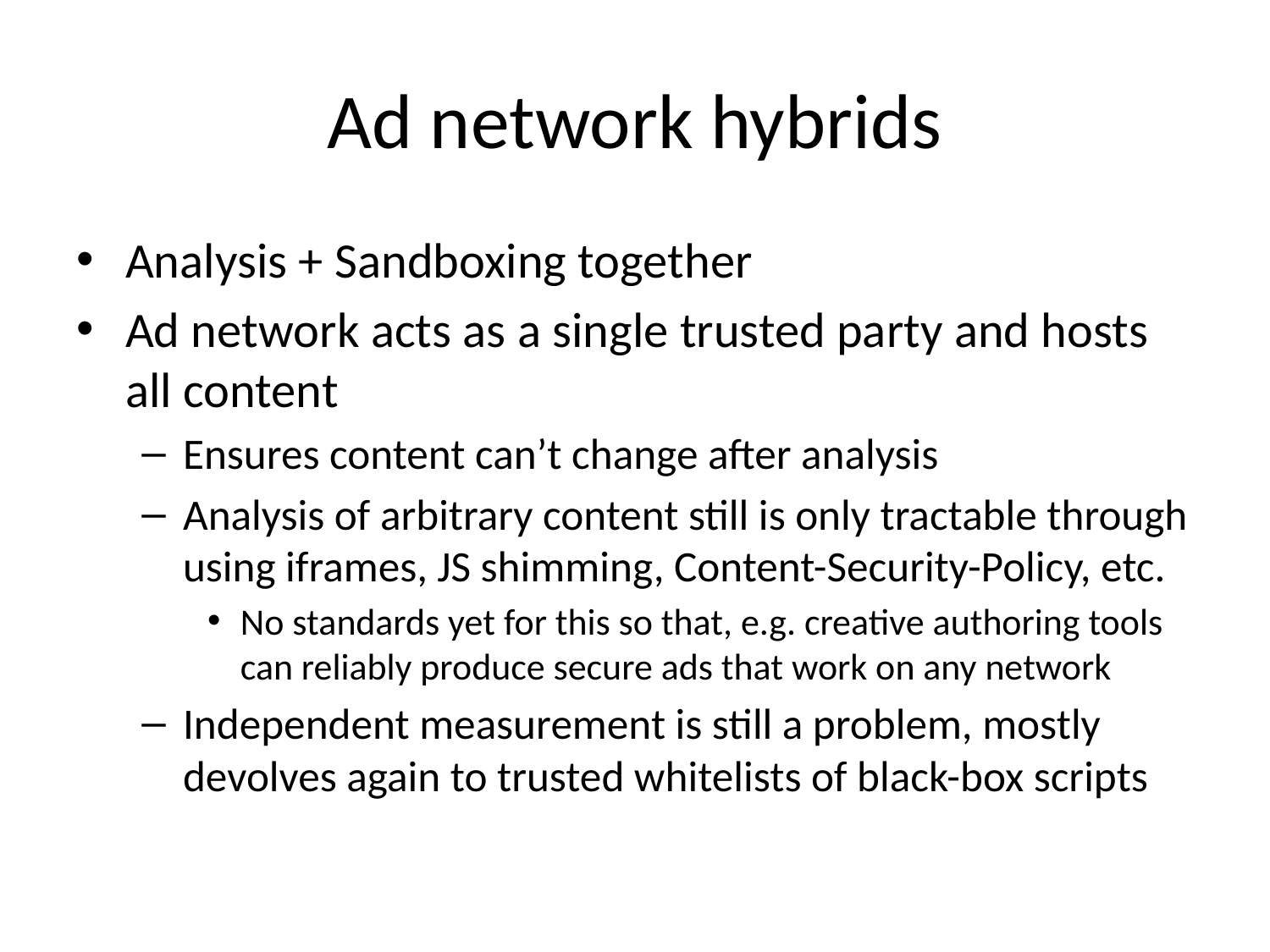

# Ad network hybrids
Analysis + Sandboxing together
Ad network acts as a single trusted party and hosts all content
Ensures content can’t change after analysis
Analysis of arbitrary content still is only tractable through using iframes, JS shimming, Content-Security-Policy, etc.
No standards yet for this so that, e.g. creative authoring tools can reliably produce secure ads that work on any network
Independent measurement is still a problem, mostly devolves again to trusted whitelists of black-box scripts